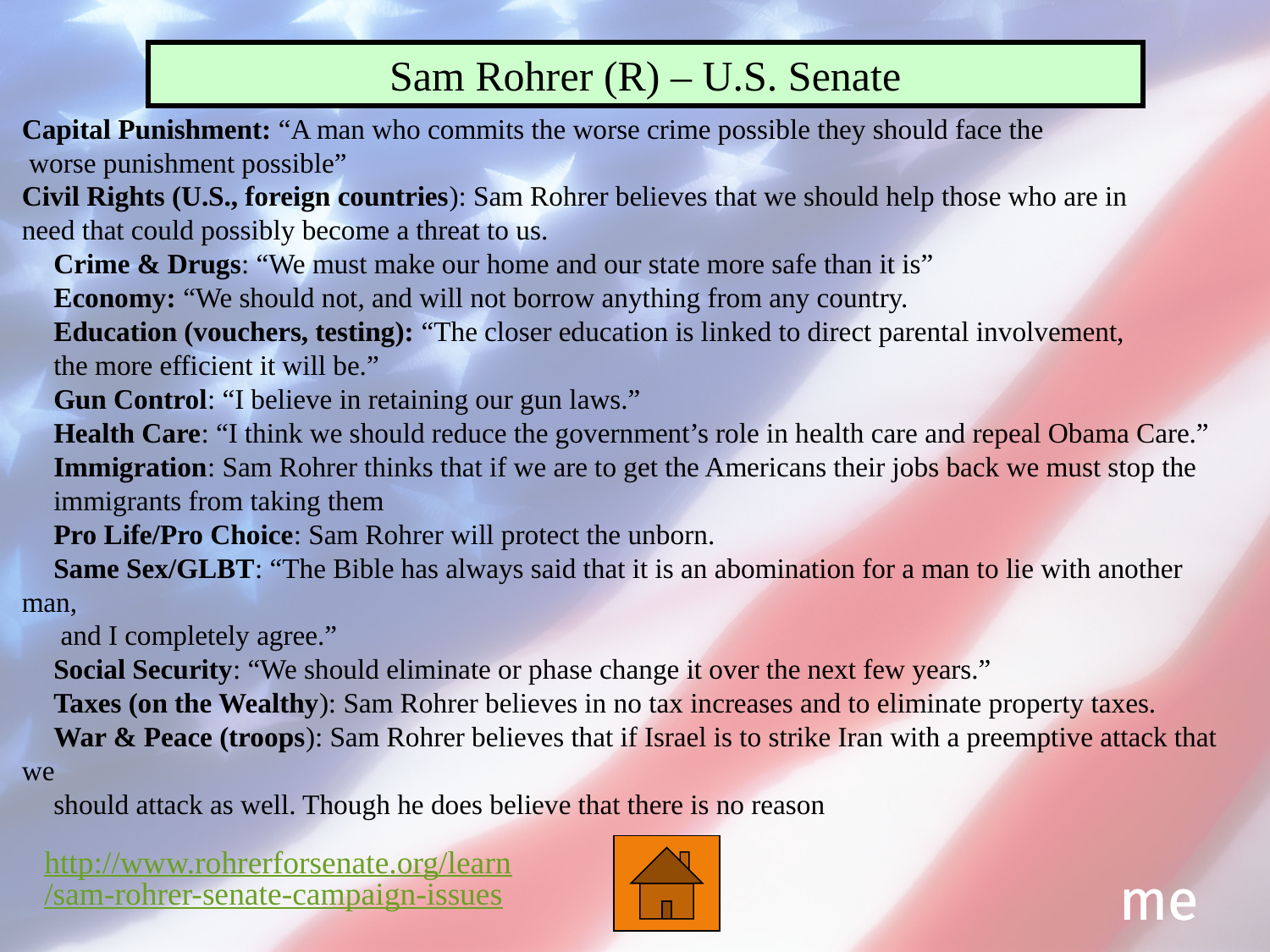

Sam Rohrer (R) – U.S. Senate
Capital Punishment: “A man who commits the worse crime possible they should face the
 worse punishment possible”
Civil Rights (U.S., foreign countries): Sam Rohrer believes that we should help those who are in
need that could possibly become a threat to us.
Crime & Drugs: “We must make our home and our state more safe than it is”
Economy: “We should not, and will not borrow anything from any country.
Education (vouchers, testing): “The closer education is linked to direct parental involvement,
the more efficient it will be.”
Gun Control: “I believe in retaining our gun laws.”
Health Care: “I think we should reduce the government’s role in health care and repeal Obama Care.”
Immigration: Sam Rohrer thinks that if we are to get the Americans their jobs back we must stop the
immigrants from taking them
Pro Life/Pro Choice: Sam Rohrer will protect the unborn.
Same Sex/GLBT: “The Bible has always said that it is an abomination for a man to lie with another man,
 and I completely agree.”
Social Security: “We should eliminate or phase change it over the next few years.”
Taxes (on the Wealthy): Sam Rohrer believes in no tax increases and to eliminate property taxes.
War & Peace (troops): Sam Rohrer believes that if Israel is to strike Iran with a preemptive attack that we
should attack as well. Though he does believe that there is no reason
http://www.rohrerforsenate.org/learn/sam-rohrer-senate-campaign-issues

me